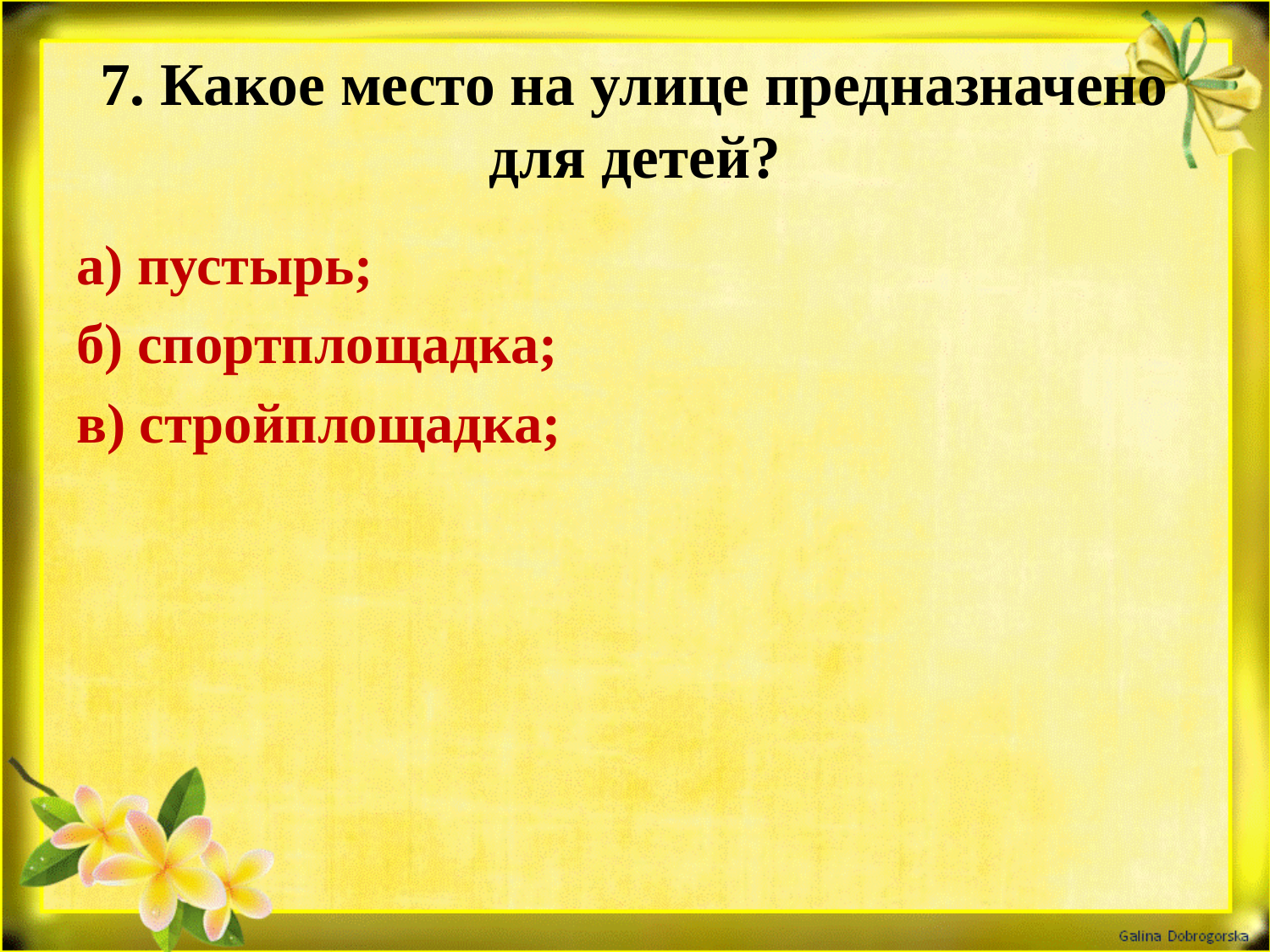

# 7. Какое место на улице предназначено для детей?
а) пустырь;
б) спортплощадка;
в) стройплощадка;